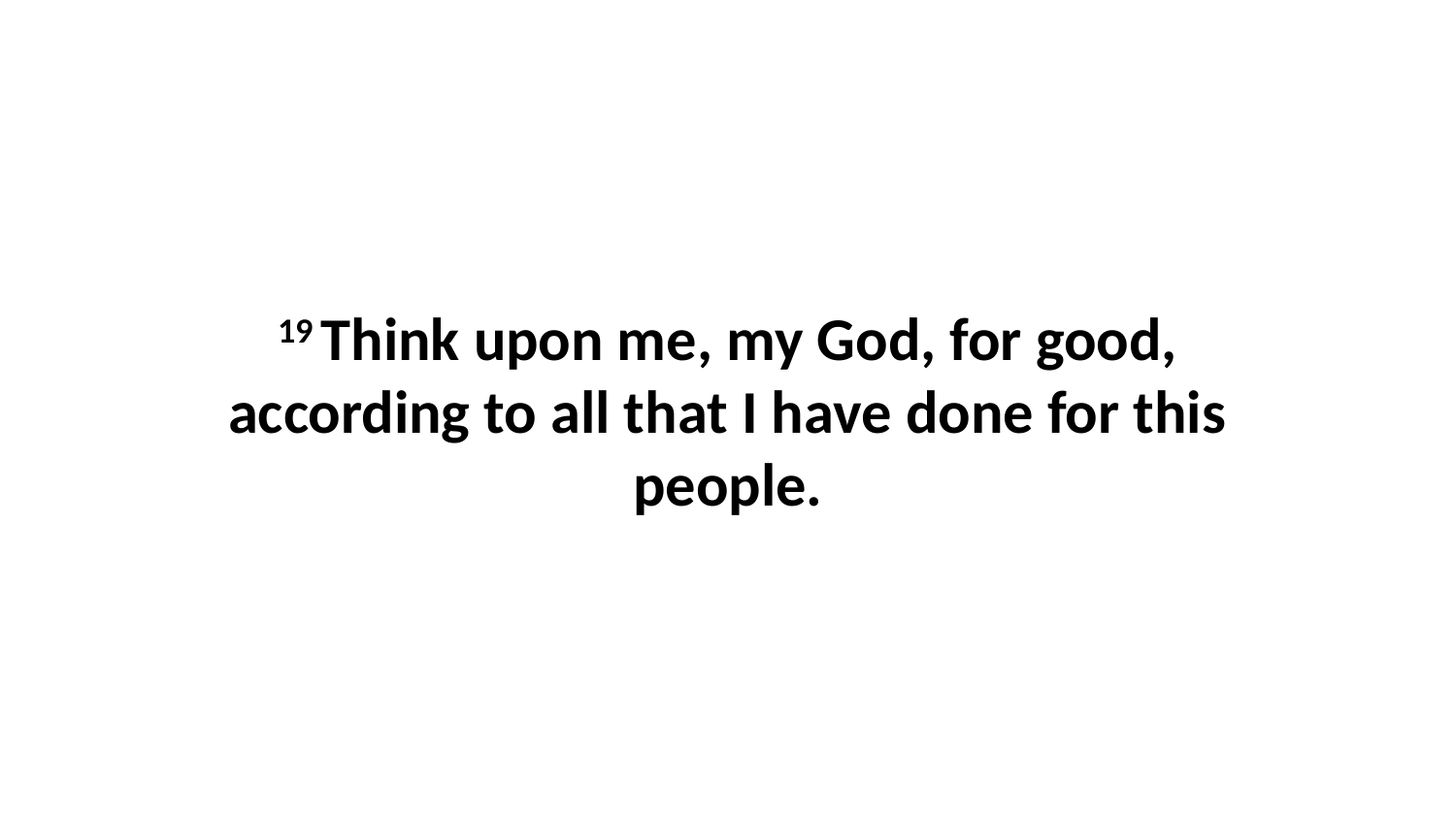

19 Think upon me, my God, for good, according to all that I have done for this people.